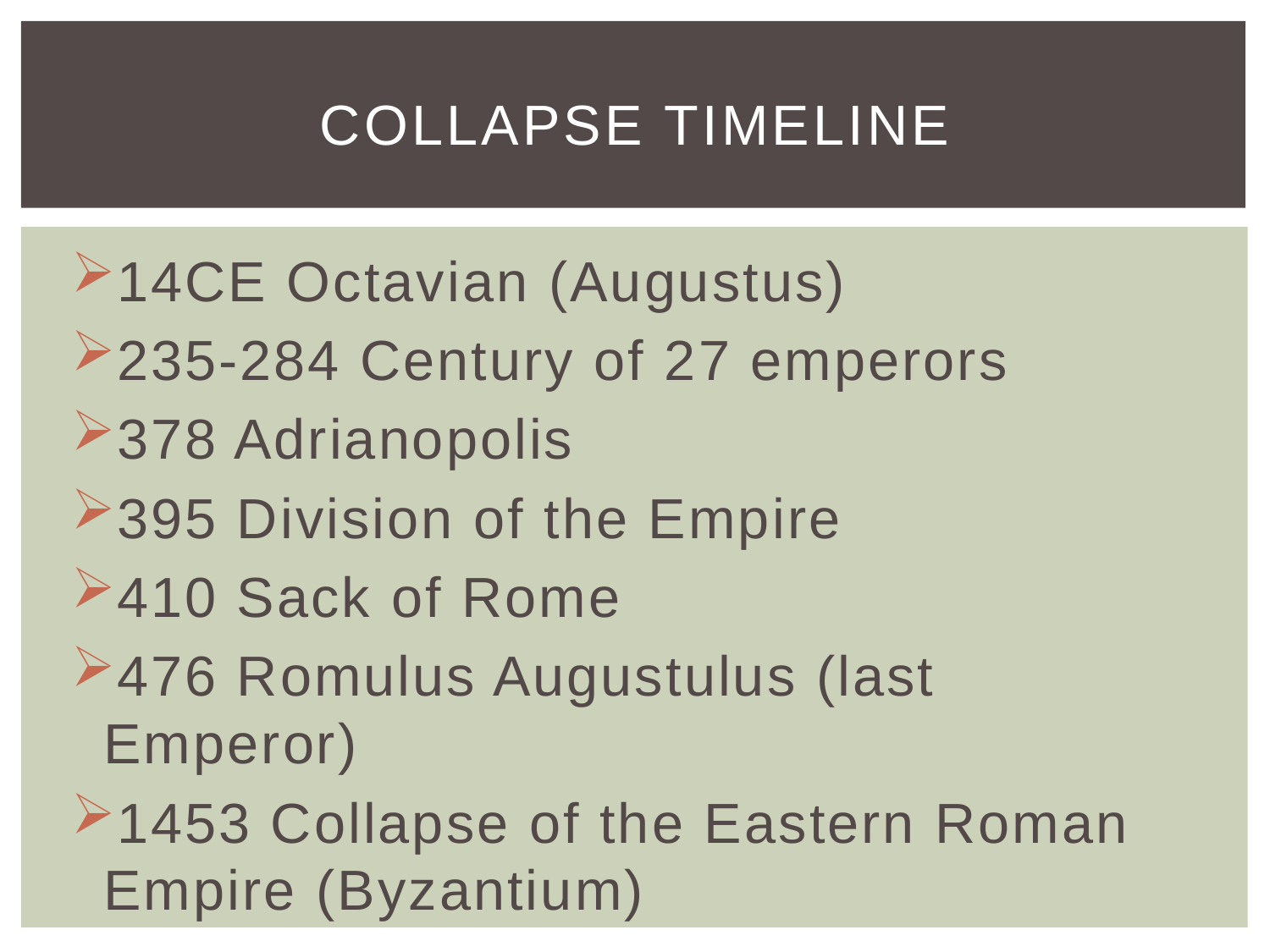

# Collapse Timeline
14CE Octavian (Augustus)
235-284 Century of 27 emperors
378 Adrianopolis
395 Division of the Empire
410 Sack of Rome
476 Romulus Augustulus (last Emperor)
1453 Collapse of the Eastern Roman  Empire (Byzantium)